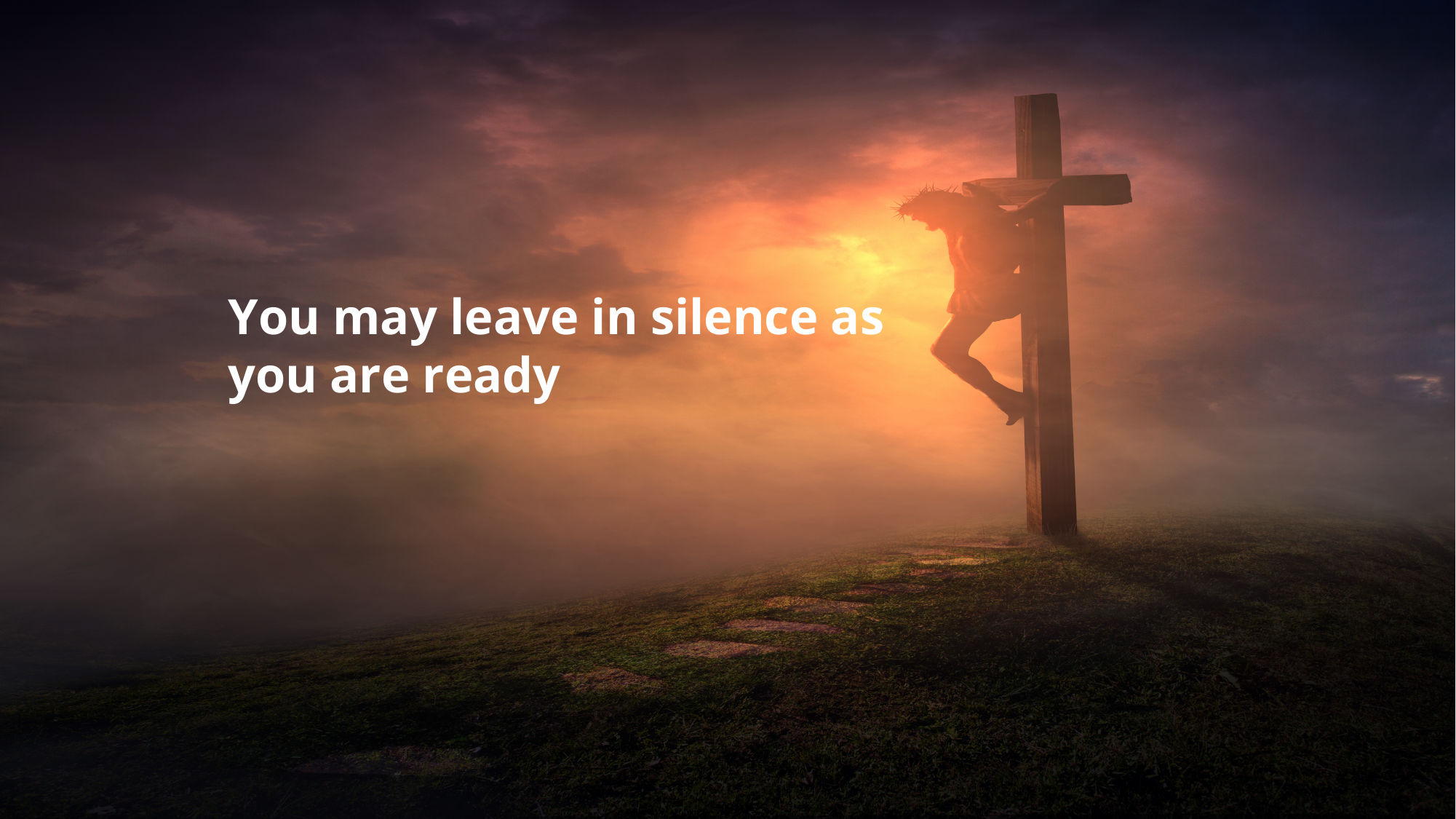

#
You may leave in silence as
you are ready